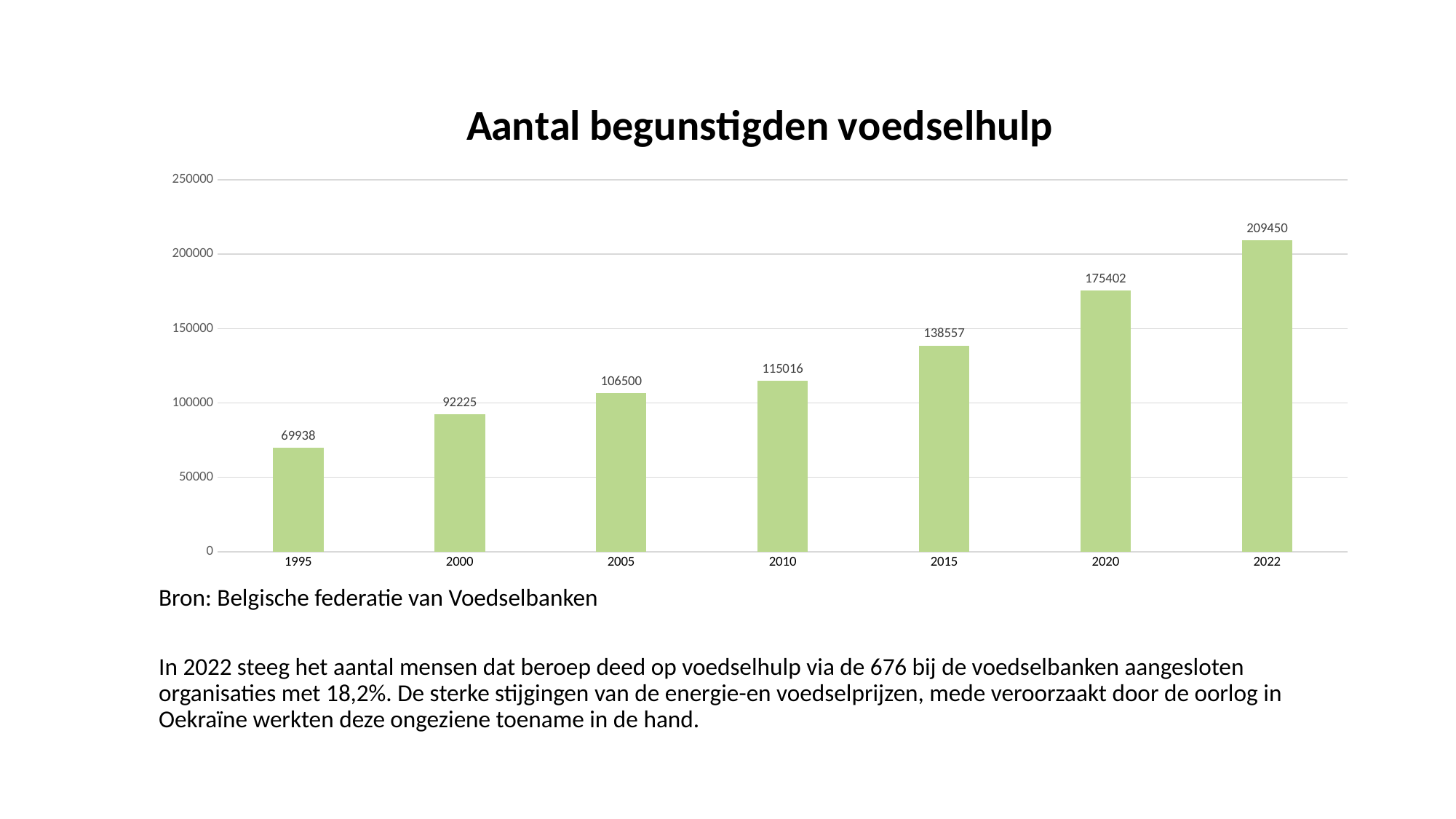

### Chart: Aantal begunstigden voedselhulp

| Category |  |
|---|---|
| 1995 | 69938.0 |
| 2000 | 92225.0 |
| 2005 | 106500.0 |
| 2010 | 115016.0 |
| 2015 | 138557.0 |
| 2020 | 175402.0 |
| 2022 | 209450.0 |
Bron: Belgische federatie van Voedselbanken

In 2022 steeg het aantal mensen dat beroep deed op voedselhulp via de 676 bij de voedselbanken aangesloten organisaties met 18,2%. De sterke stijgingen van de energie-en voedselprijzen, mede veroorzaakt door de oorlog in Oekraïne werkten deze ongeziene toename in de hand.